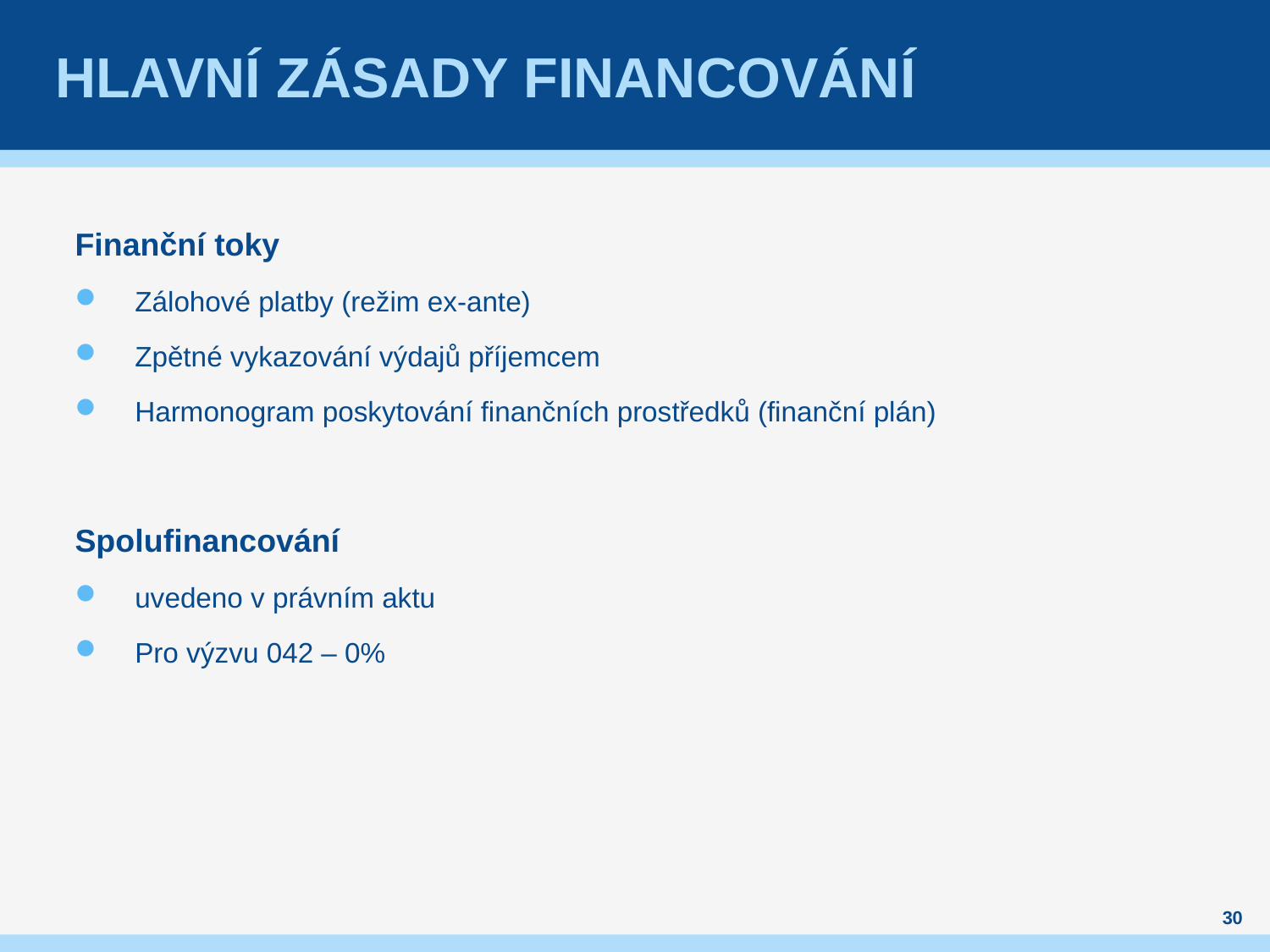

# Hlavní zásady financování
Finanční toky
Zálohové platby (režim ex-ante)
Zpětné vykazování výdajů příjemcem
Harmonogram poskytování finančních prostředků (finanční plán)

Spolufinancování
uvedeno v právním aktu
Pro výzvu 042 – 0%

30